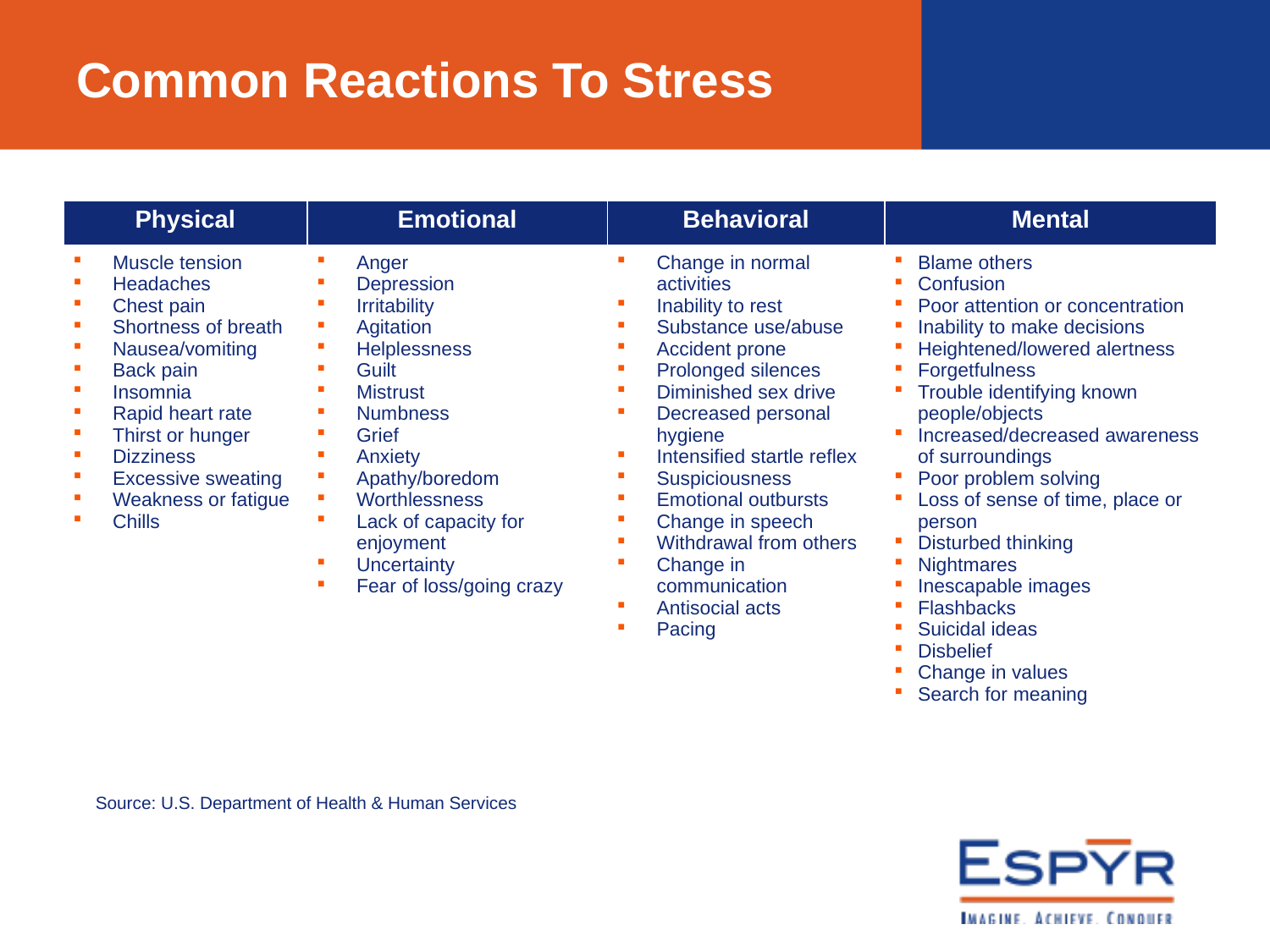

# Common Reactions To Stress
| Physical | Emotional | Behavioral | Mental |
| --- | --- | --- | --- |
| Muscle tension Headaches Chest pain Shortness of breath Nausea/vomiting Back pain Insomnia Rapid heart rate Thirst or hunger Dizziness Excessive sweating Weakness or fatigue Chills | Anger Depression Irritability Agitation Helplessness Guilt Mistrust Numbness Grief Anxiety Apathy/boredom Worthlessness Lack of capacity for enjoyment Uncertainty Fear of loss/going crazy | Change in normal activities Inability to rest Substance use/abuse Accident prone Prolonged silences Diminished sex drive Decreased personal hygiene Intensified startle reflex Suspiciousness Emotional outbursts Change in speech Withdrawal from others Change in communication Antisocial acts Pacing | Blame others Confusion Poor attention or concentration Inability to make decisions Heightened/lowered alertness Forgetfulness Trouble identifying known people/objects Increased/decreased awareness of surroundings Poor problem solving Loss of sense of time, place or person Disturbed thinking Nightmares Inescapable images Flashbacks Suicidal ideas Disbelief Change in values Search for meaning |
Source: U.S. Department of Health & Human Services